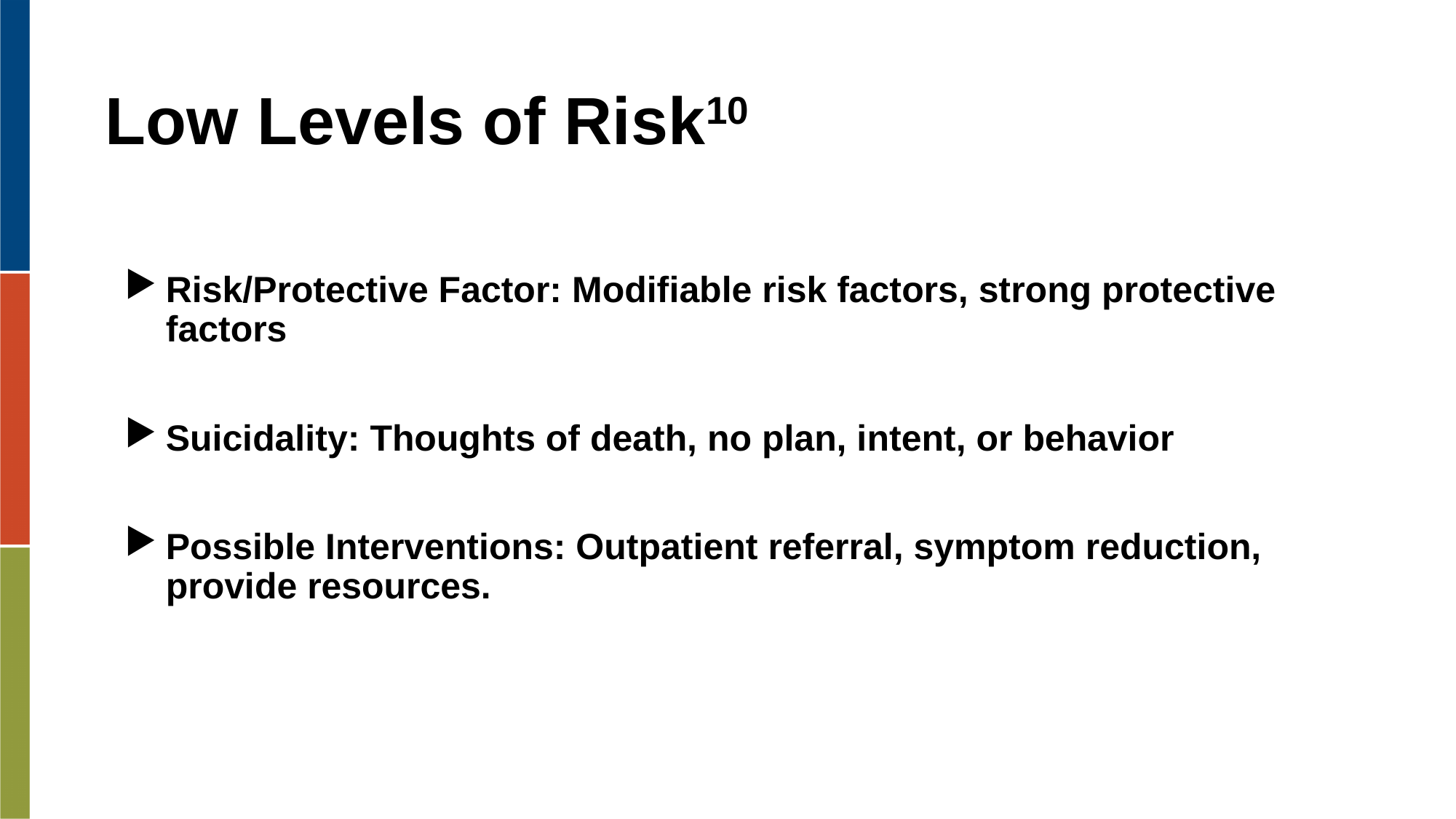

# Low Levels of Risk10
Risk/Protective Factor: Modifiable risk factors, strong protective factors

Suicidality: Thoughts of death, no plan, intent, or behavior

Possible Interventions: Outpatient referral, symptom reduction, provide resources.